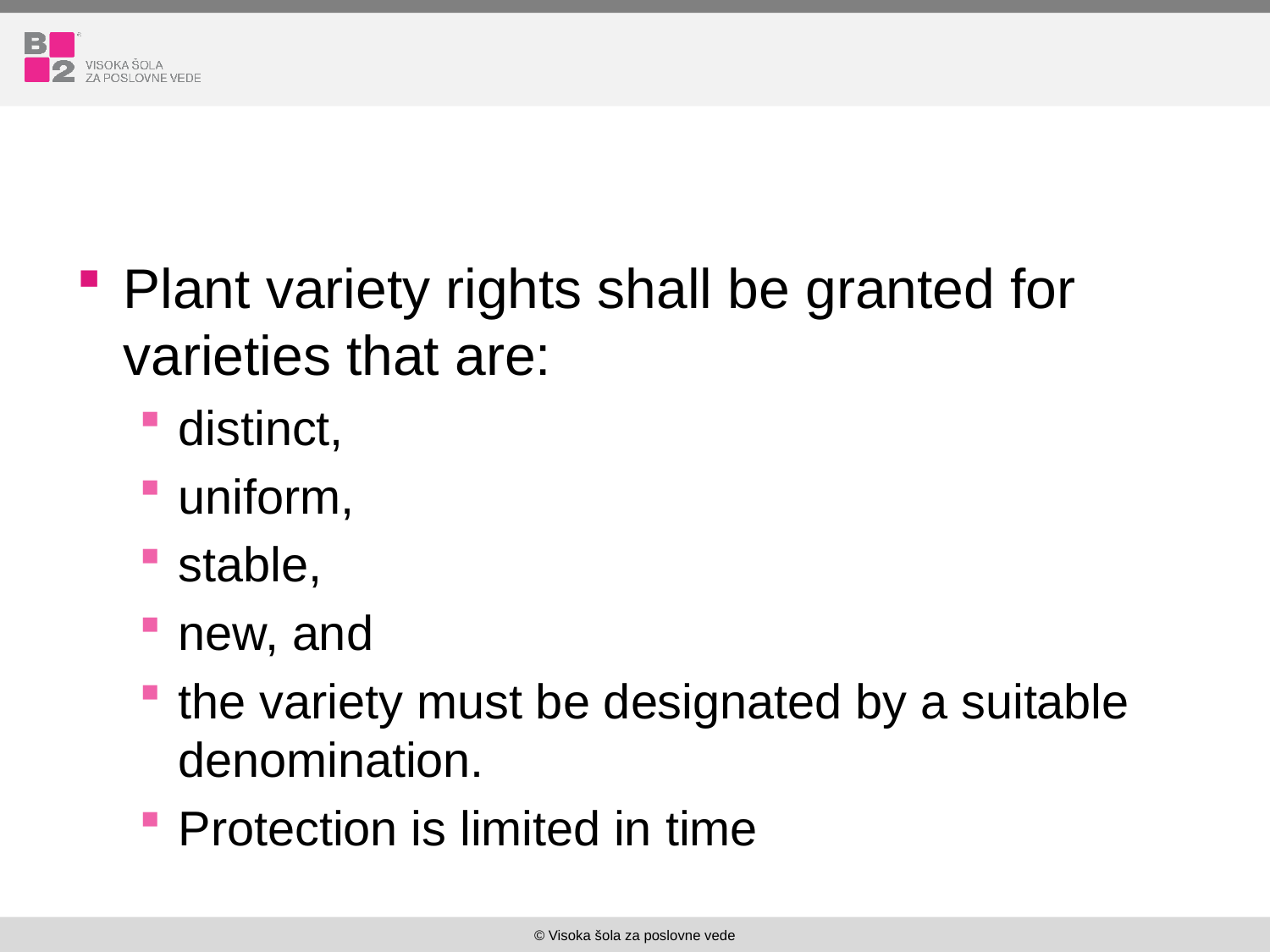

#
Plant variety rights shall be granted for varieties that are:
distinct,
uniform,
stable,
new, and
the variety must be designated by a suitable denomination.
Protection is limited in time